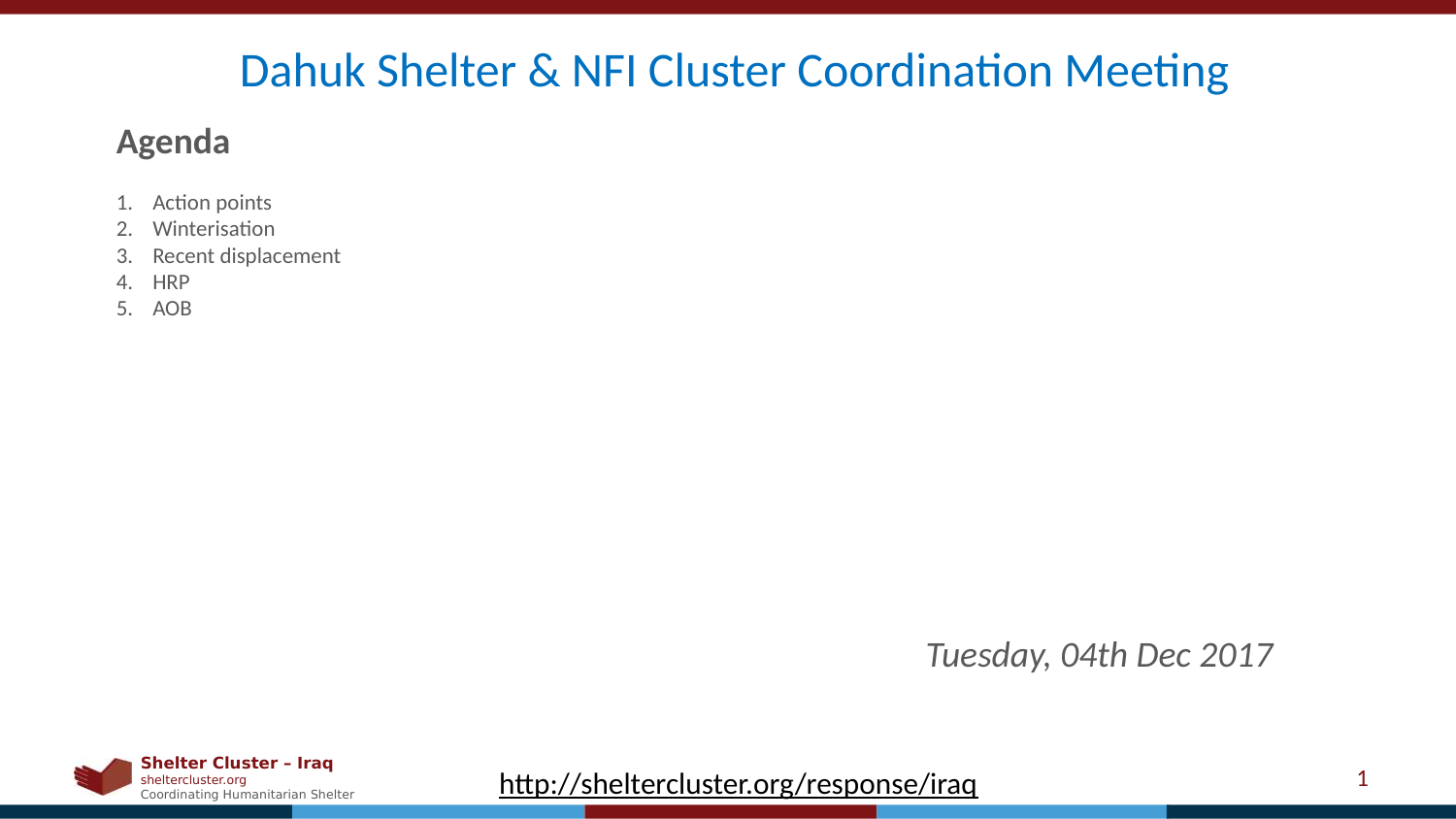

Dahuk Shelter & NFI Cluster Coordination Meeting
Agenda

Action points
Winterisation
Recent displacement
HRP
AOB

Tuesday, 04th Dec 2017
1
http://sheltercluster.org/response/iraq